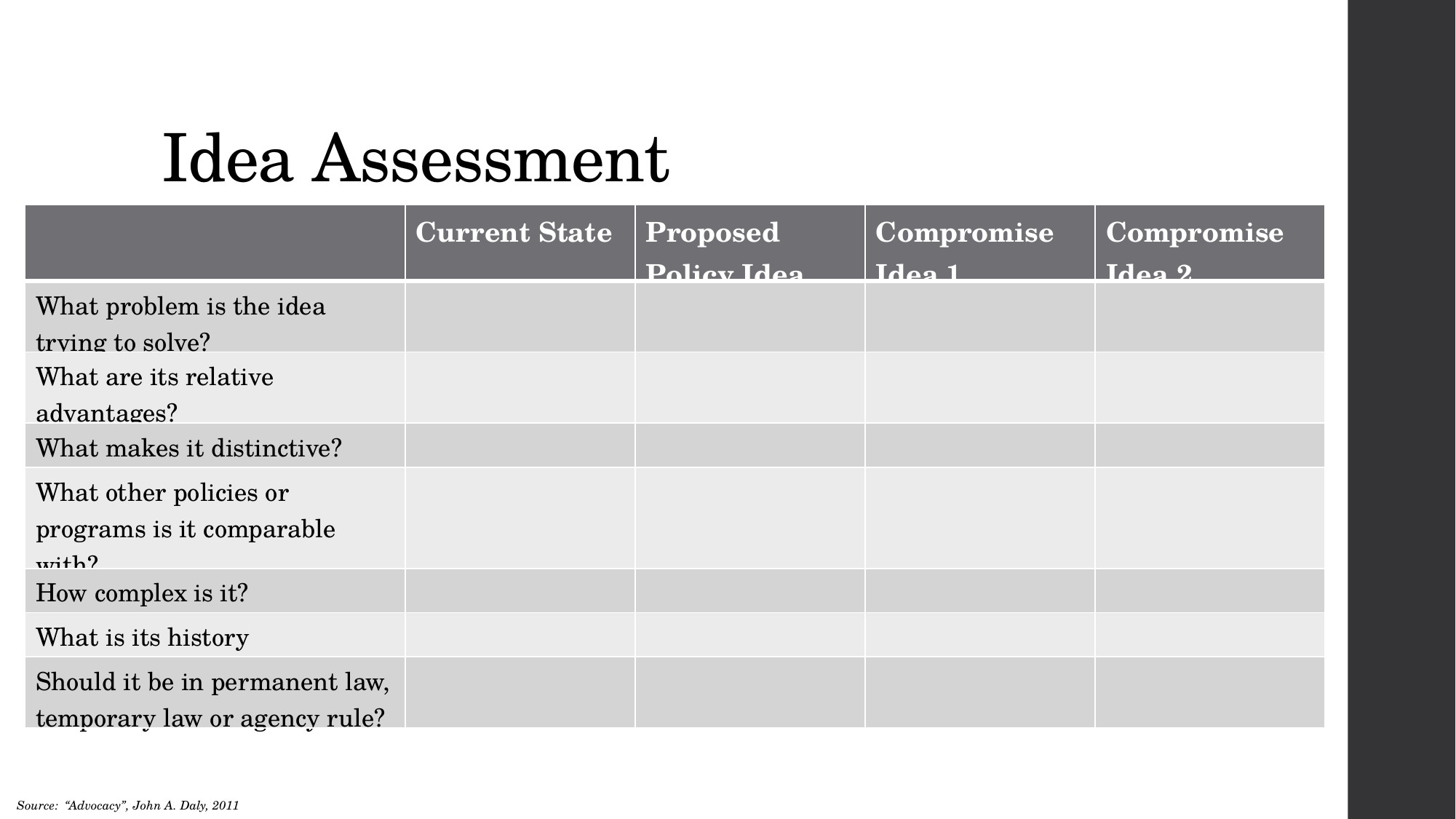

# Idea Assessment
|  | Current State | Proposed Policy Idea | Compromise Idea 1 | Compromise Idea 2 |
| --- | --- | --- | --- | --- |
| What problem is the idea trying to solve? |  |  |  |  |
| What are its relative advantages? |  |  |  |  |
| What makes it distinctive? |  |  |  |  |
| What other policies or programs is it comparable with? |  |  |  |  |
| How complex is it? |  |  |  |  |
| What is its history |  |  |  |  |
| Should it be in permanent law, temporary law or agency rule? |  |  |  |  |
Source:  “Advocacy”, John A. Daly, 2011